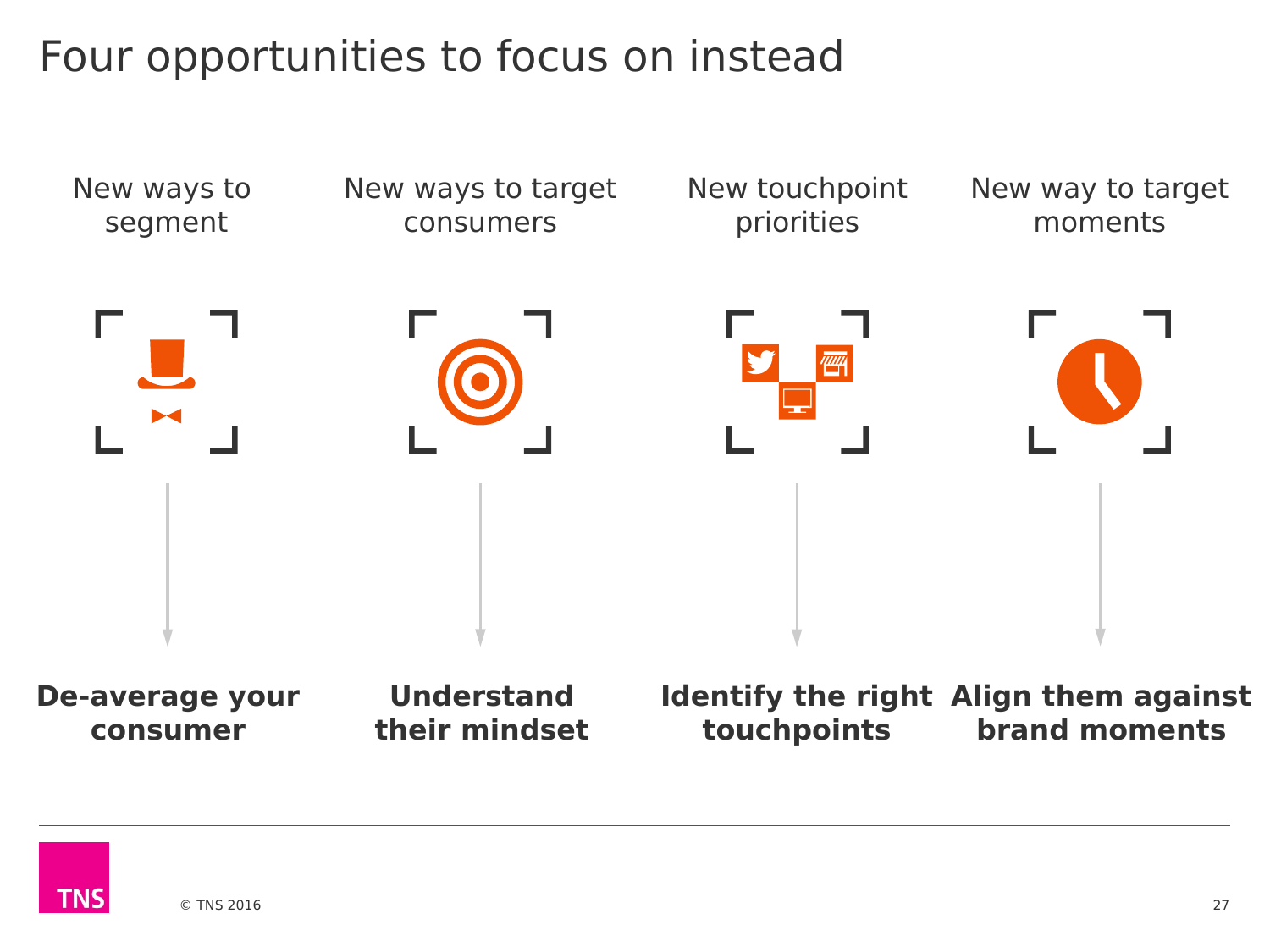

# Four opportunities to focus on instead
New way to target moments

New ways to
segment

New ways to target consumers
New touchpoint priorities

De-average your consumer
Understand their mindset
Identify the right touchpoints
Align them against brand moments
27